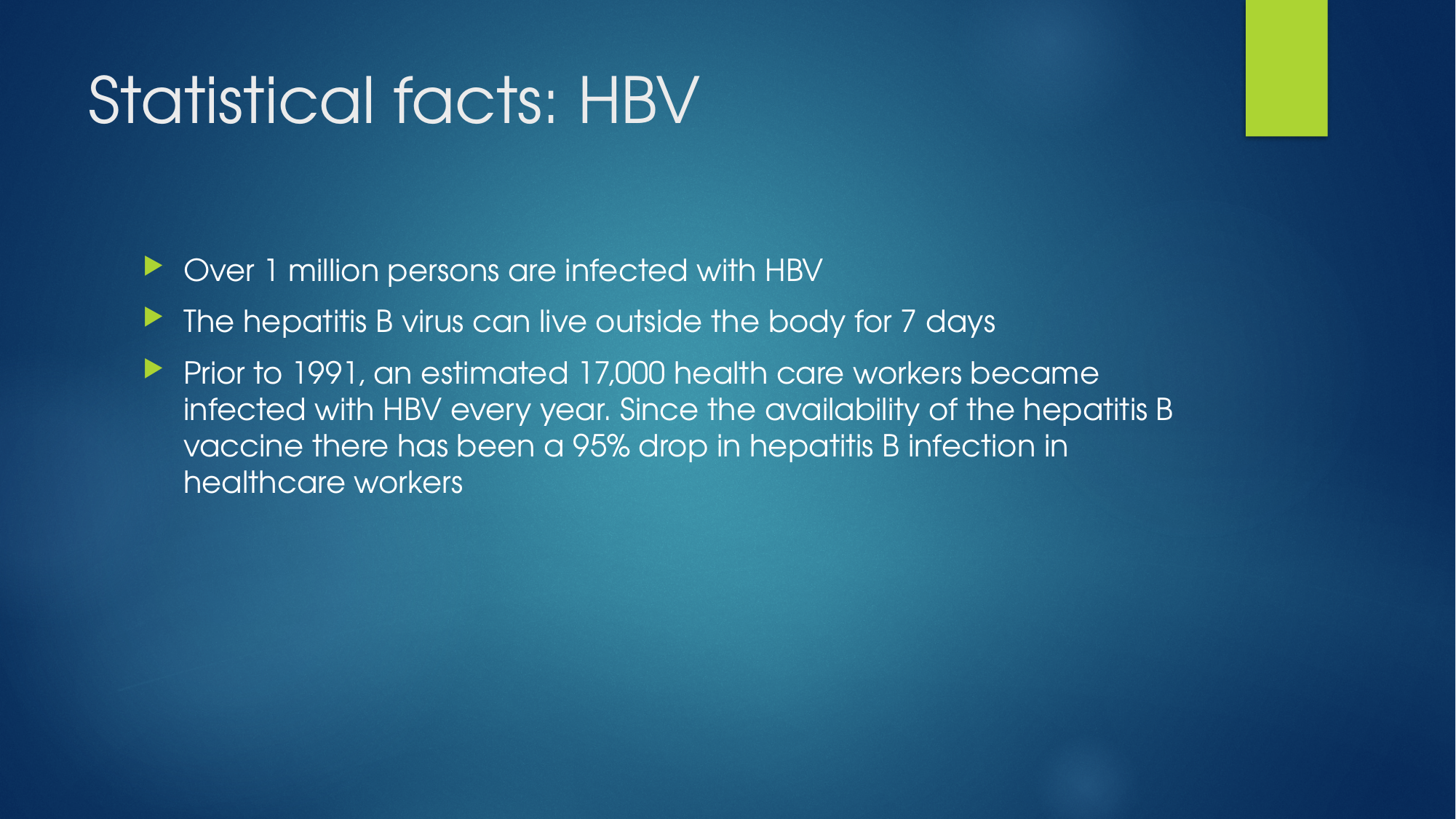

# Statistical facts: HBV
Over 1 million persons are infected with HBV
The hepatitis B virus can live outside the body for 7 days
Prior to 1991, an estimated 17,000 health care workers became infected with HBV every year. Since the availability of the hepatitis B vaccine there has been a 95% drop in hepatitis B infection in healthcare workers